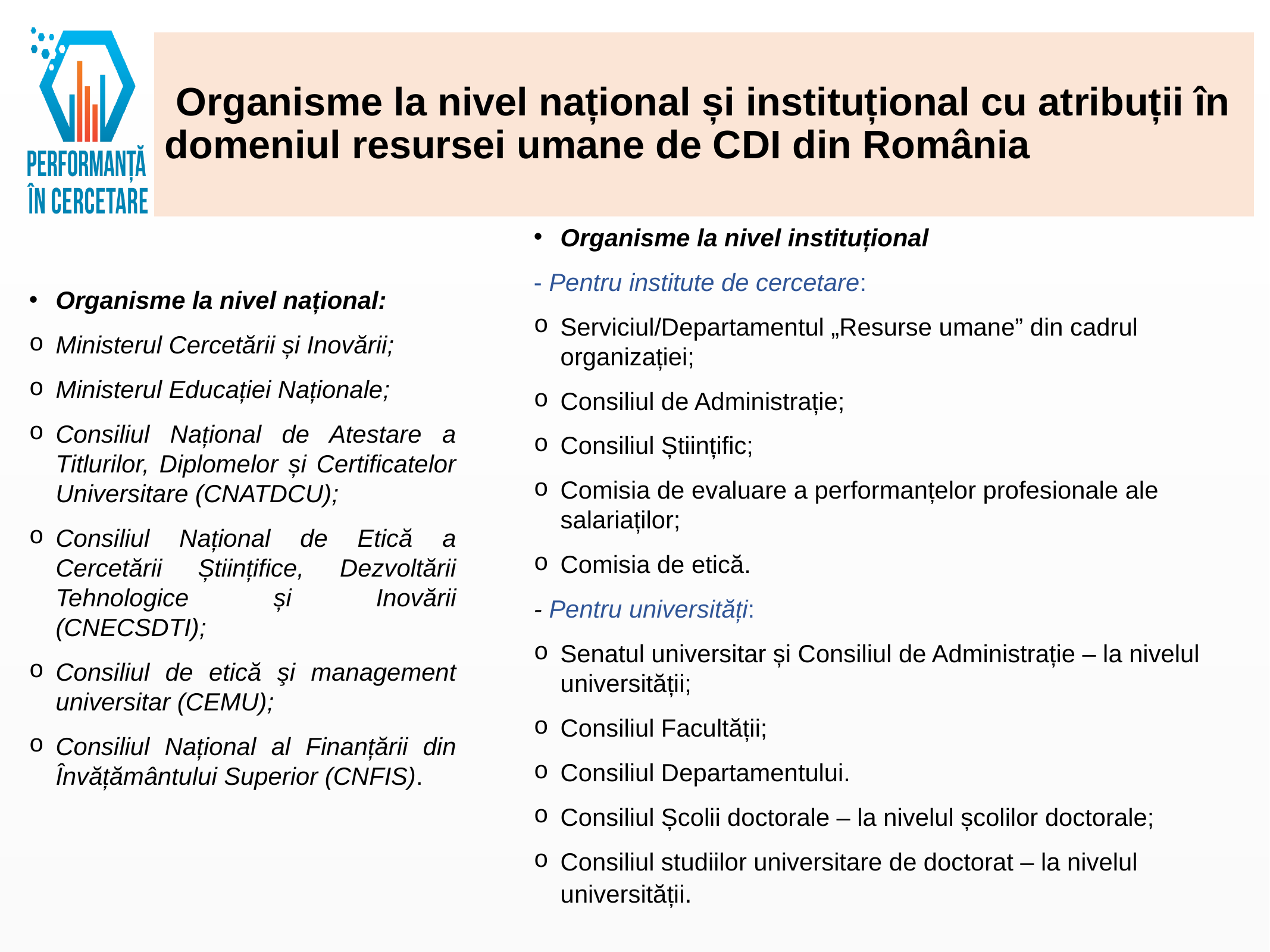

# Organisme la nivel național și instituțional cu atribuții în domeniul resursei umane de CDI din România
Organisme la nivel instituțional
- Pentru institute de cercetare:
Serviciul/Departamentul „Resurse umane” din cadrul organizației;
Consiliul de Administrație;
Consiliul Științific;
Comisia de evaluare a performanțelor profesionale ale salariaților;
Comisia de etică.
- Pentru universități:
Senatul universitar și Consiliul de Administrație – la nivelul universității;
Consiliul Facultății;
Consiliul Departamentului.
Consiliul Școlii doctorale – la nivelul școlilor doctorale;
Consiliul studiilor universitare de doctorat – la nivelul universității.

Organisme la nivel național:
Ministerul Cercetării și Inovării;
Ministerul Educației Naționale;
Consiliul Național de Atestare a Titlurilor, Diplomelor și Certificatelor Universitare (CNATDCU);
Consiliul Național de Etică a Cercetării Științifice, Dezvoltării Tehnologice și Inovării (CNECSDTI);
Consiliul de etică şi management universitar (CEMU);
Consiliul Național al Finanțării din Învățământului Superior (CNFIS).